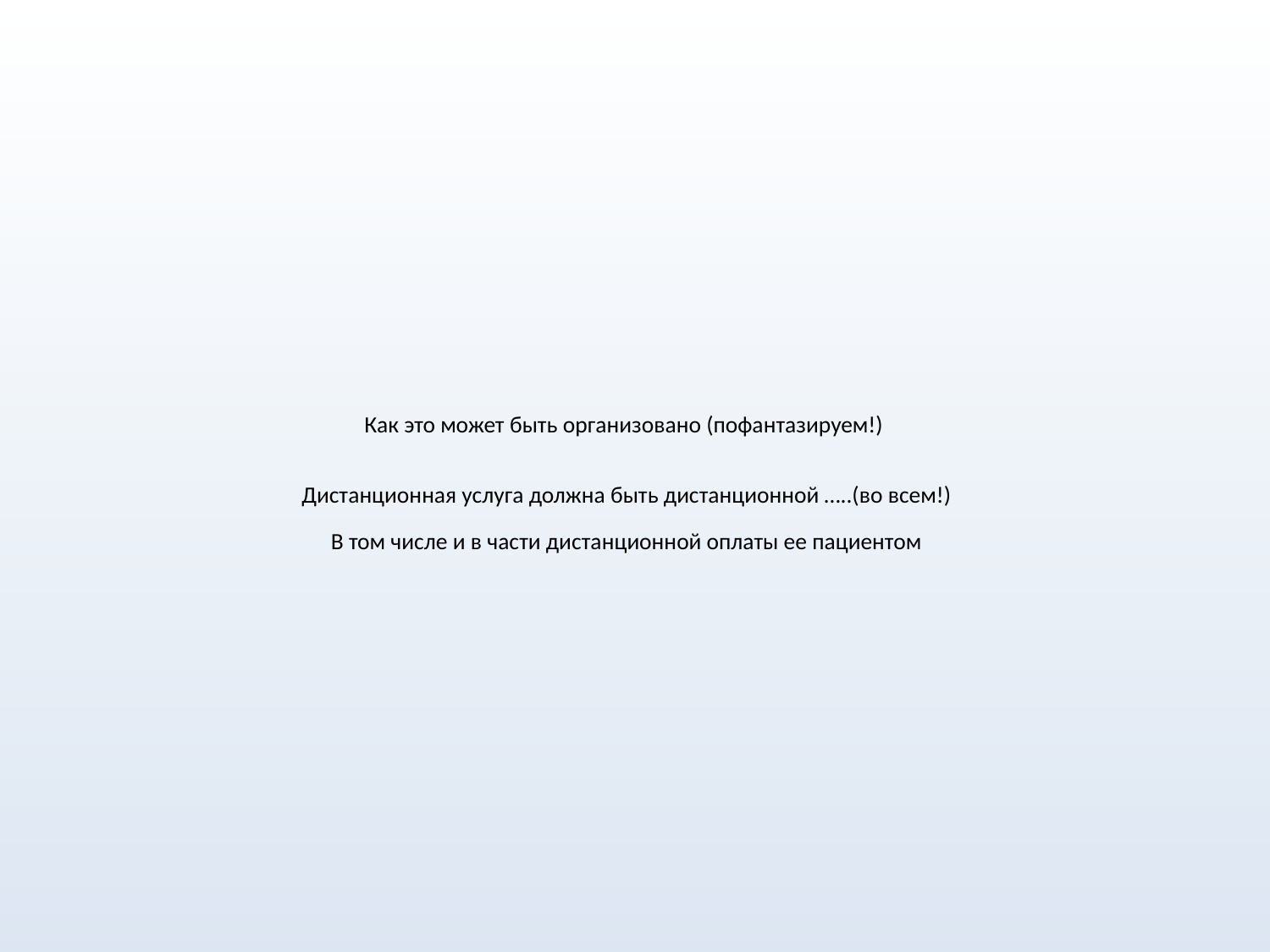

# Как это может быть организовано (пофантазируем!) Дистанционная услуга должна быть дистанционной …..(во всем!) В том числе и в части дистанционной оплаты ее пациентом